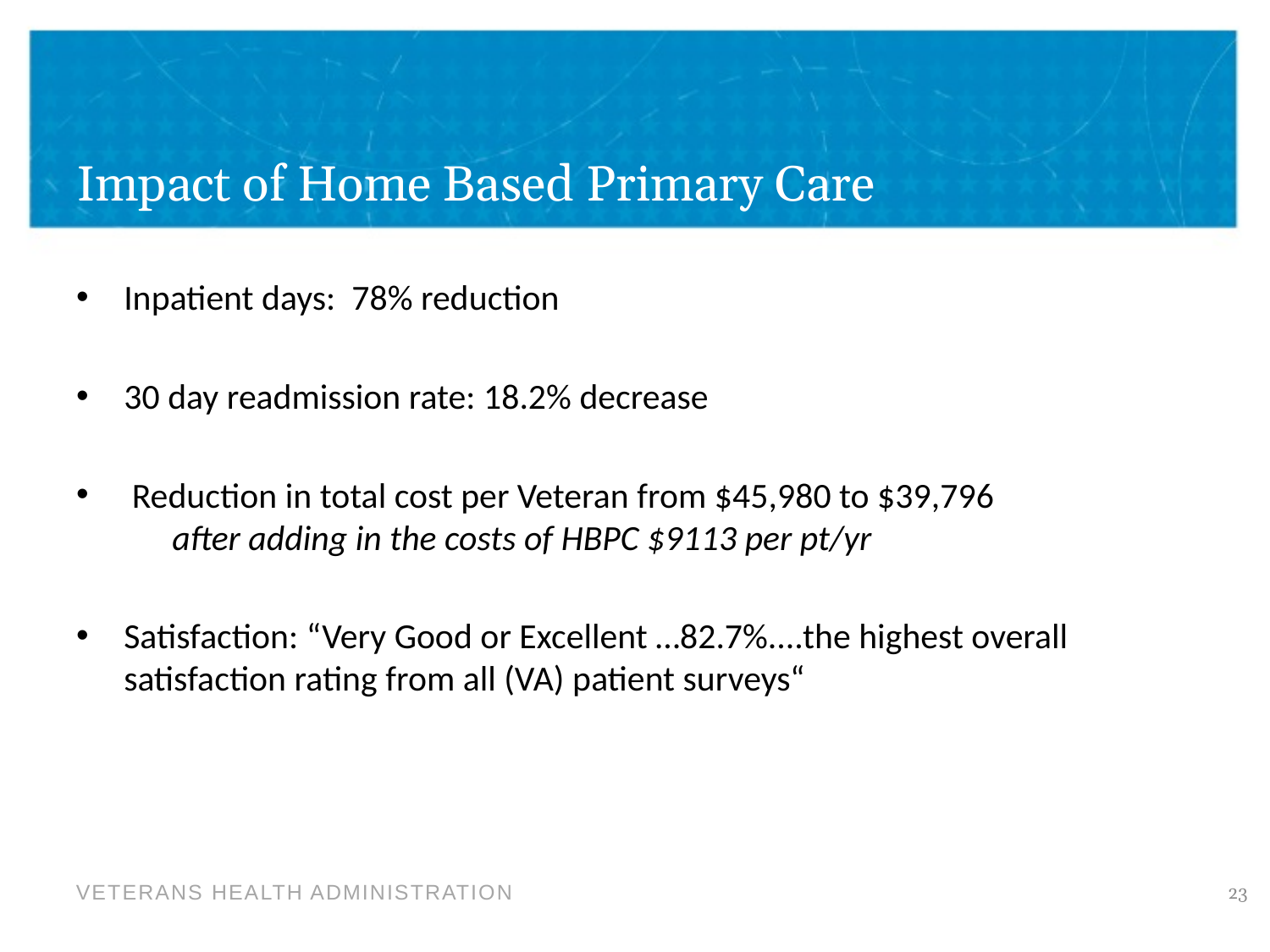

# Impact of Home Based Primary Care
Inpatient days:  78% reduction

30 day readmission rate: 18.2% decrease

 Reduction in total cost per Veteran from $45,980 to $39,796                               after adding in the costs of HBPC $9113 per pt/yr

Satisfaction: “Very Good or Excellent …82.7%....the highest overall satisfaction rating from all (VA) patient surveys“

23